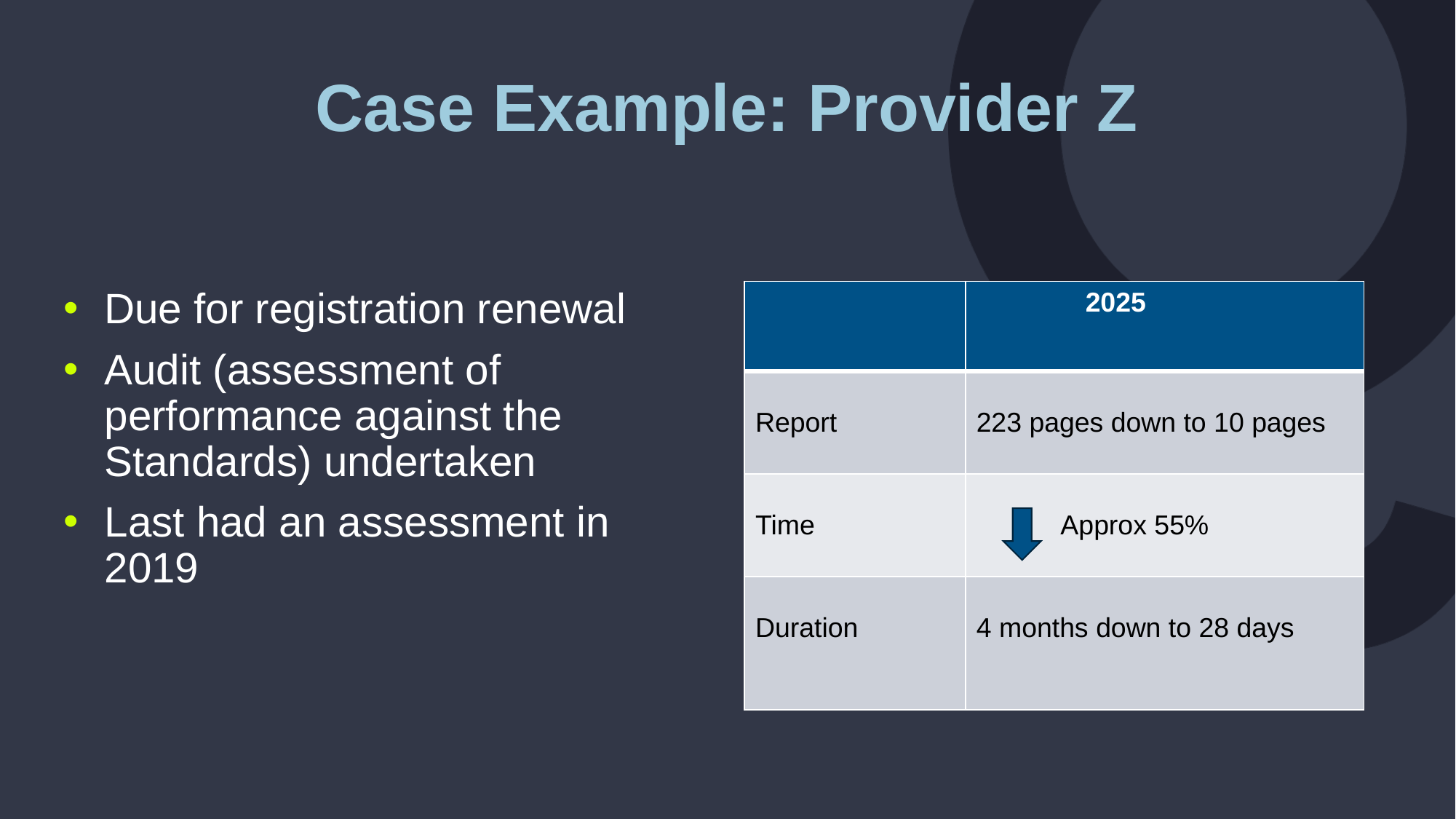

Case Example: Provider Z
|  | 2025 |
| --- | --- |
| Report | 223 pages down to 10 pages |
| Time | Approx 55% |
| Duration | 4 months down to 28 days |
Due for registration renewal
Audit (assessment of performance against the Standards) undertaken
Last had an assessment in 2019